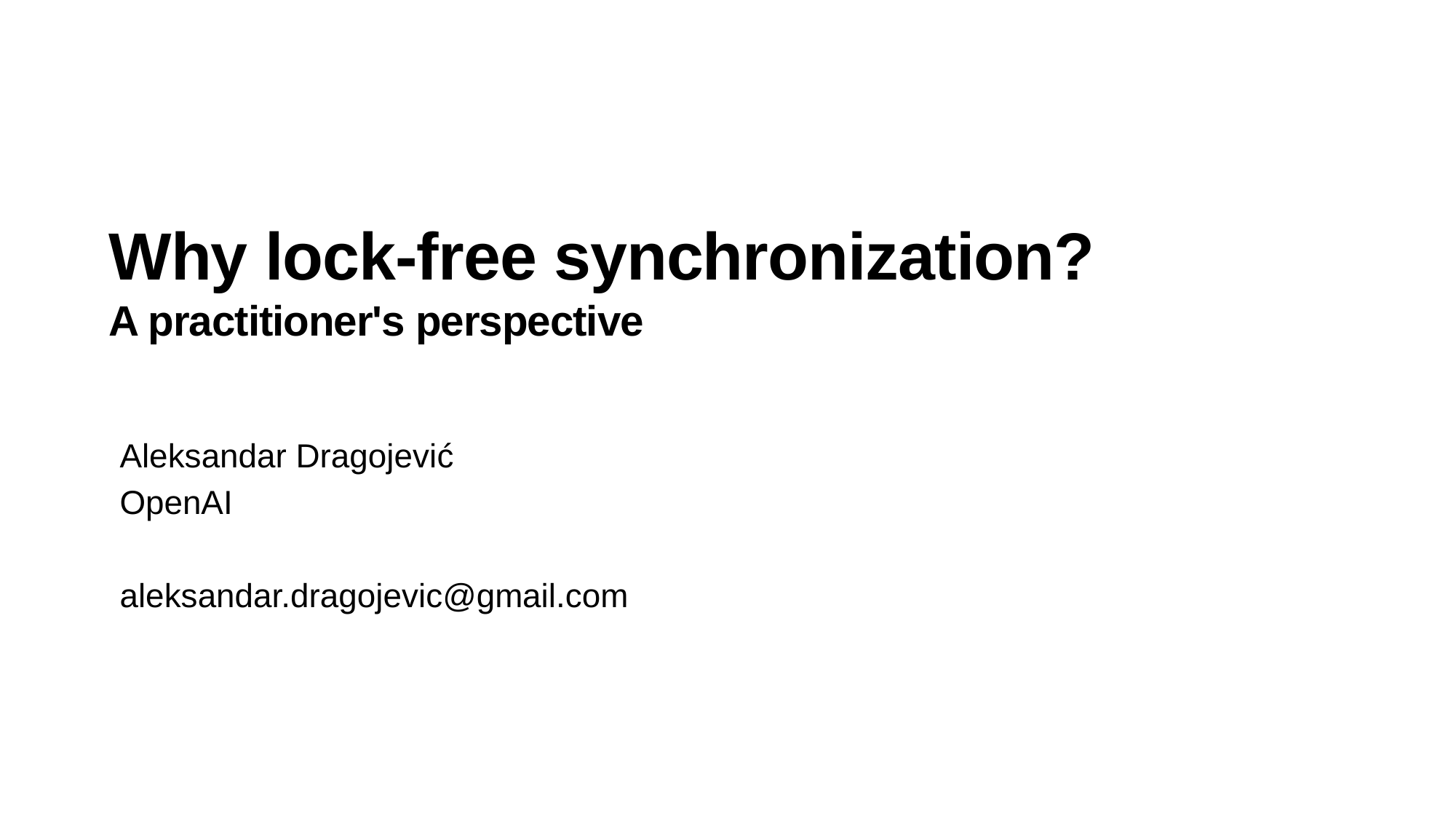

# Why lock-free synchronization? A practitioner's perspective
Aleksandar Dragojević
OpenAI

aleksandar.dragojevic@gmail.com